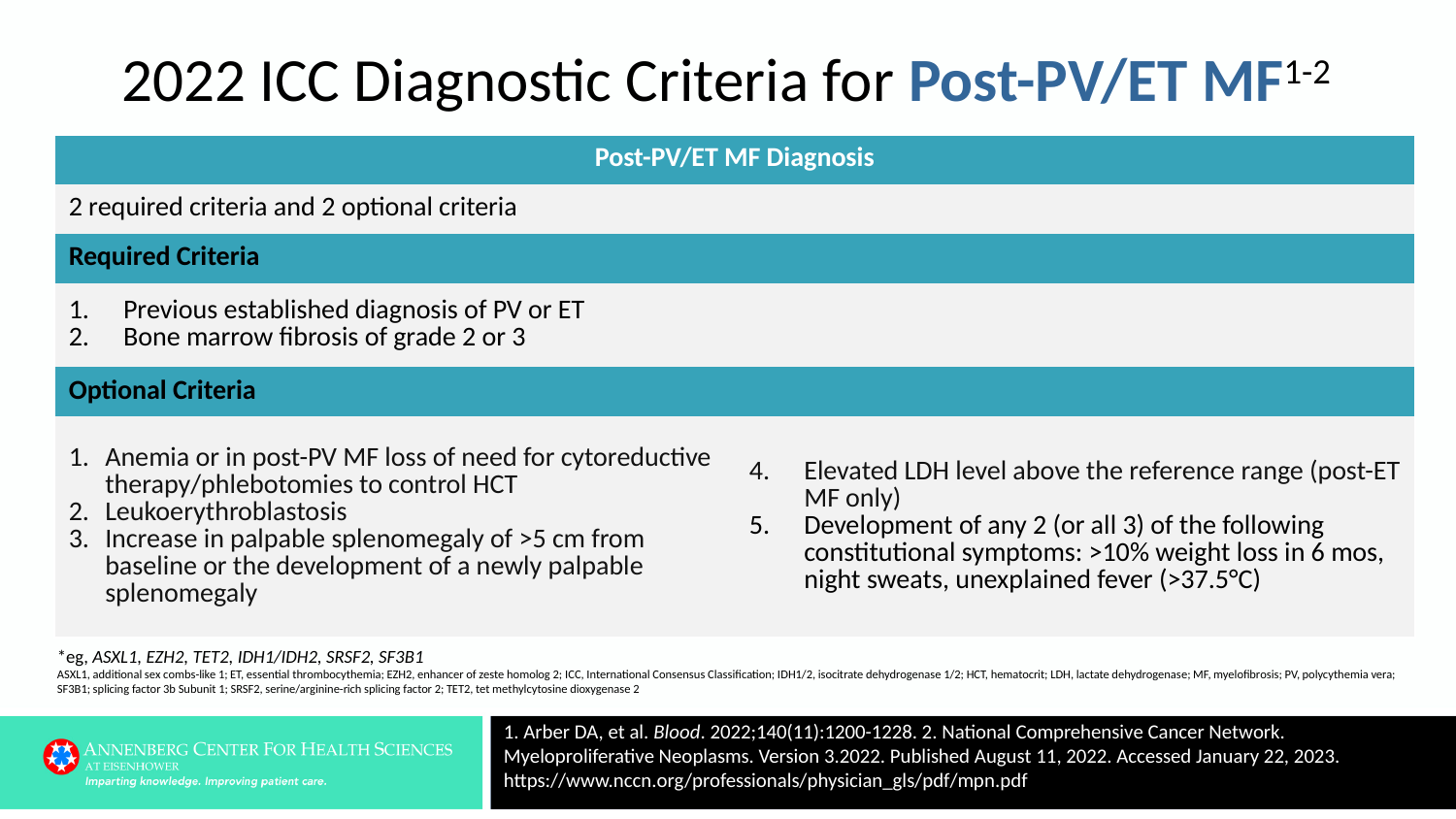

# 2022 ICC Diagnostic Criteria for Post-PV/ET MF1-2
| Post-PV/ET MF Diagnosis |  |
| --- | --- |
| 2 required criteria and 2 optional criteria |  |
| Required Criteria |  |
| Previous established diagnosis of PV or ET Bone marrow fibrosis of grade 2 or 3 |  |
| Optional Criteria |  |
| Anemia or in post-PV MF loss of need for cytoreductive therapy/phlebotomies to control HCT Leukoerythroblastosis Increase in palpable splenomegaly of >5 cm from baseline or the development of a newly palpable splenomegaly | Elevated LDH level above the reference range (post-ET MF only) Development of any 2 (or all 3) of the following constitutional symptoms: >10% weight loss in 6 mos, night sweats, unexplained fever (>37.5°C) |
*eg, ASXL1, EZH2, TET2, IDH1/IDH2, SRSF2, SF3B1
ASXL1, additional sex combs-like 1; ET, essential thrombocythemia; EZH2, enhancer of zeste homolog 2; ICC, International Consensus Classification; IDH1/2, isocitrate dehydrogenase 1/2; HCT, hematocrit; LDH, lactate dehydrogenase; MF, myelofibrosis; PV, polycythemia vera; SF3B1; splicing factor 3b Subunit 1; SRSF2, serine/arginine-rich splicing factor 2; TET2, tet methylcytosine dioxygenase 2

1. Arber DA, et al. Blood. 2022;140(11):1200-1228. 2. National Comprehensive Cancer Network. Myeloproliferative Neoplasms. Version 3.2022. Published August 11, 2022. Accessed January 22, 2023. https://www.nccn.org/professionals/physician_gls/pdf/mpn.pdf